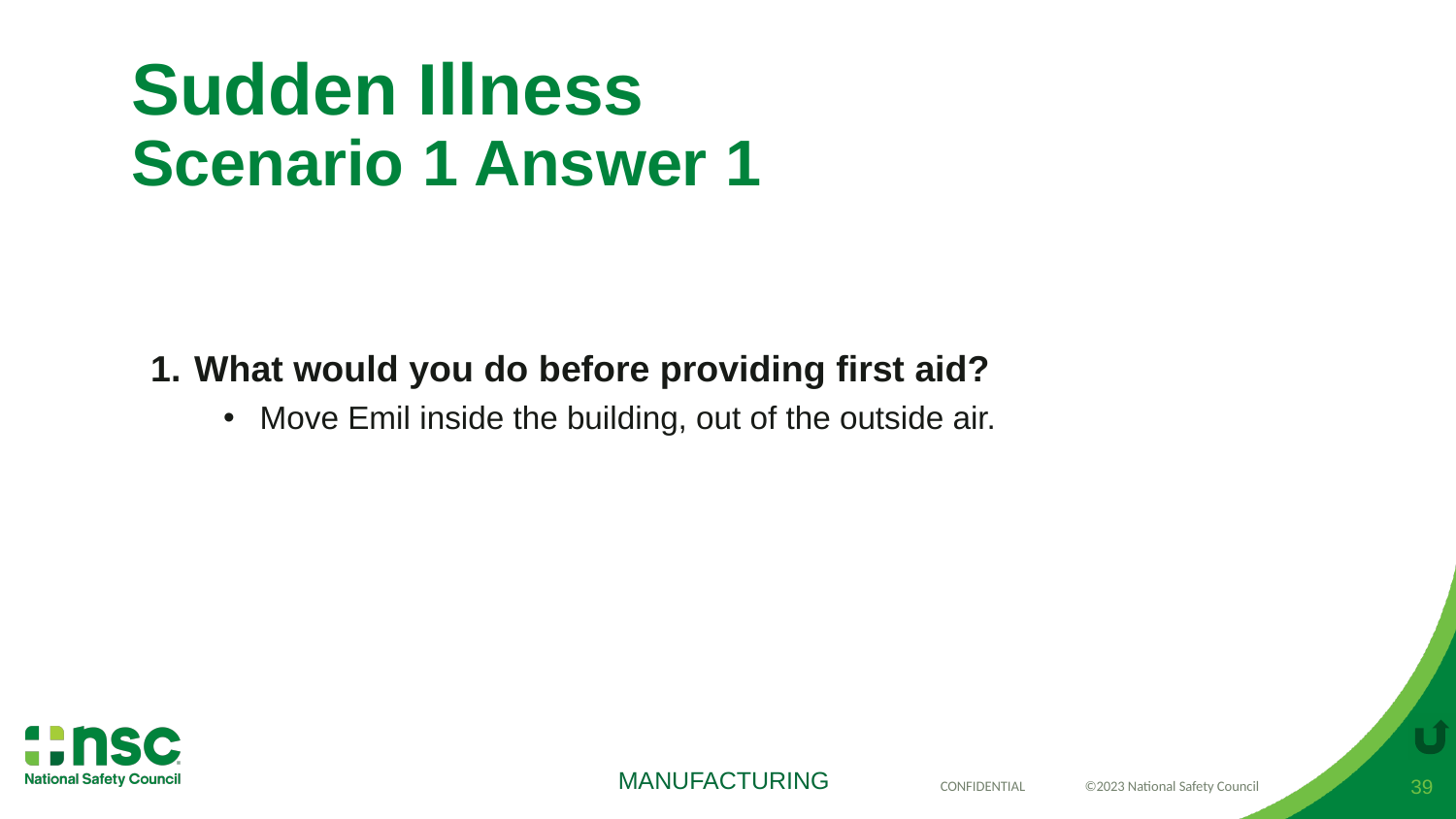

# Sudden Illness Scenario 1 Answer 1
What would you do before providing first aid?
Move Emil inside the building, out of the outside air.